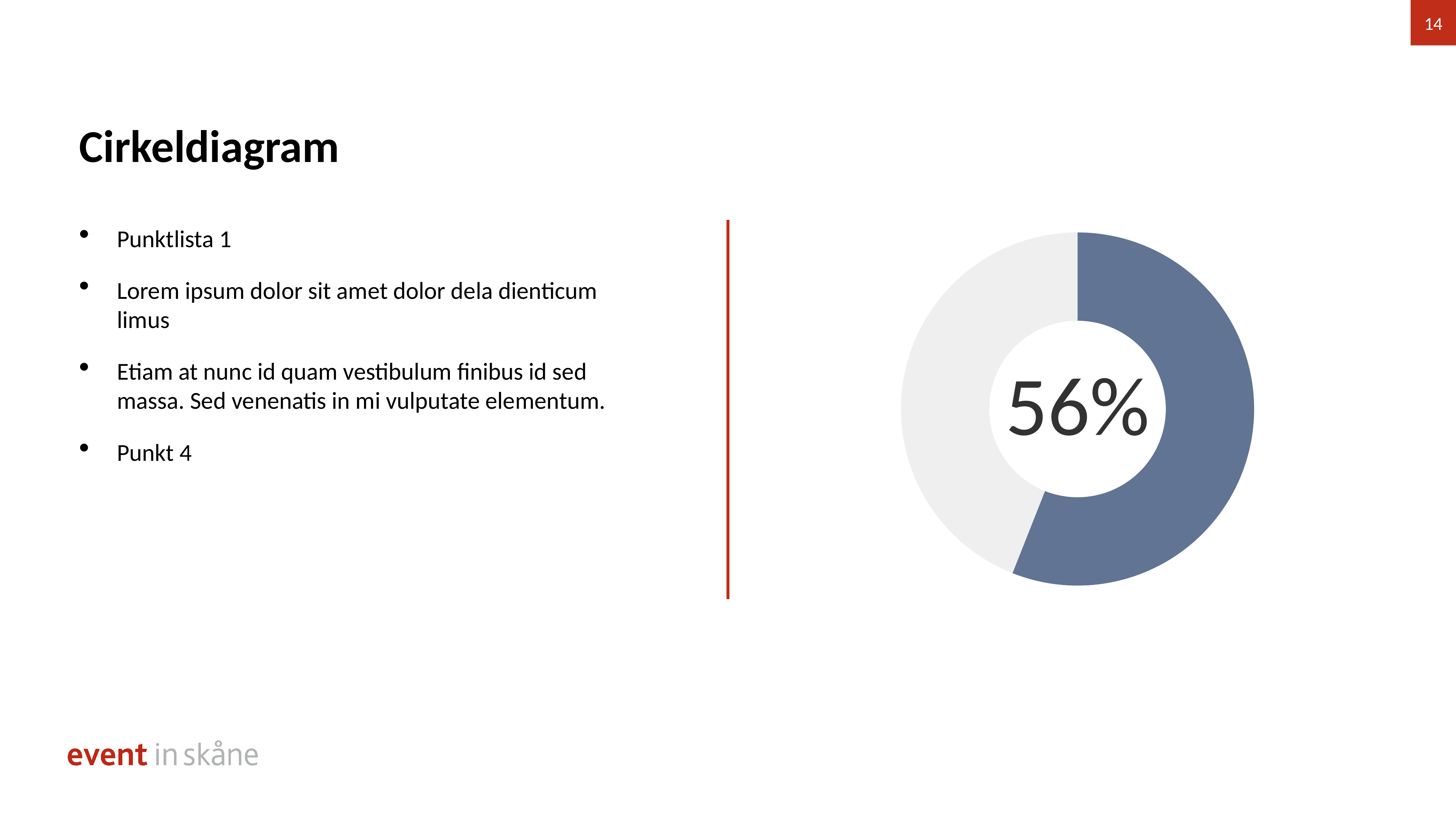

14
Cirkeldiagram
Punktlista 1
Lorem ipsum dolor sit amet dolor dela dienticum limus
Etiam at nunc id quam vestibulum finibus id sed massa. Sed venenatis in mi vulputate elementum.
Punkt 4

### Chart

| Category | Område 1 |
|---|---|
| Blått | 56.0 |
| Grått | 44.0 |
56%